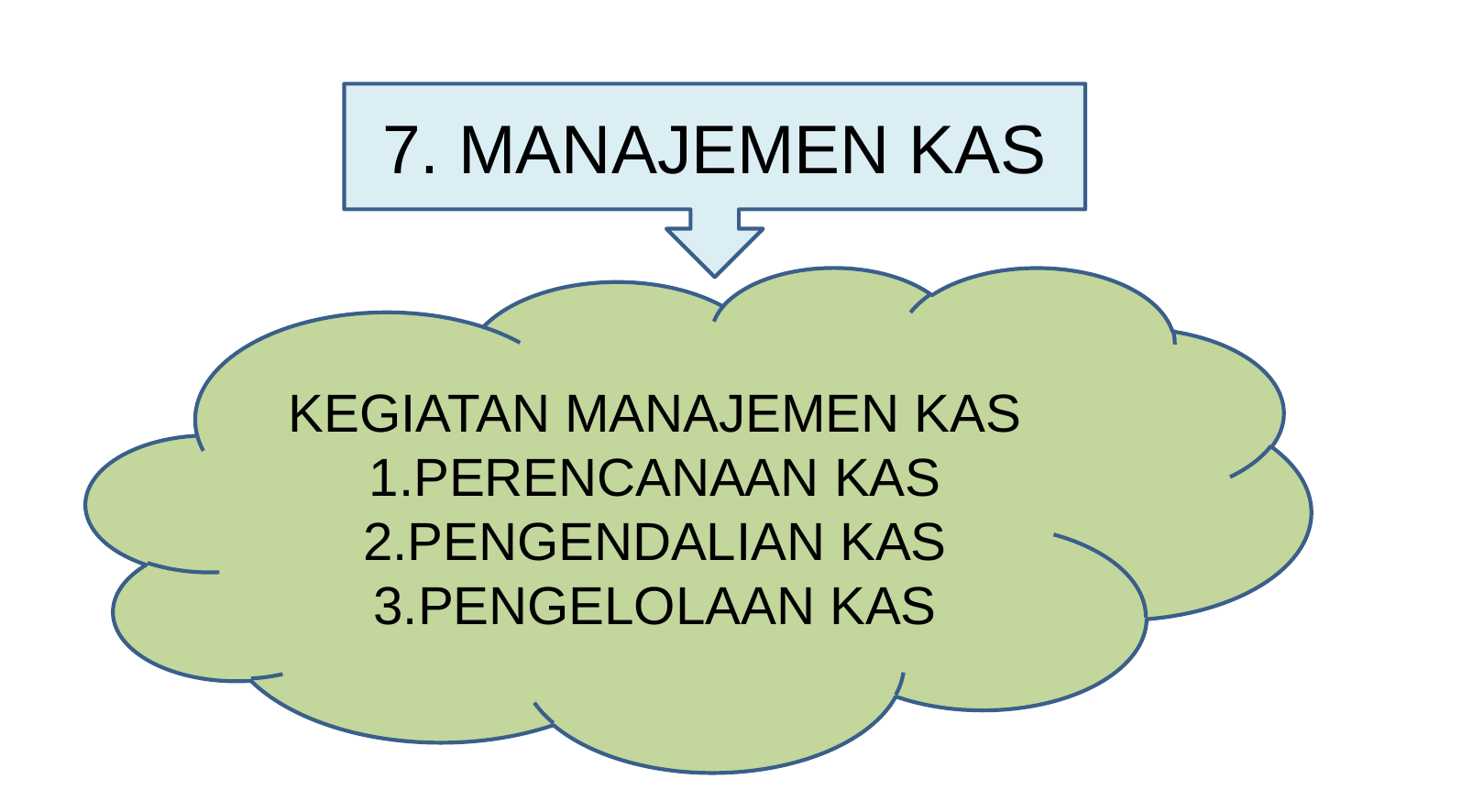

7. MANAJEMEN KAS
KEGIATAN MANAJEMEN KAS
1.PERENCANAAN KAS
2.PENGENDALIAN KAS
3.PENGELOLAAN KAS